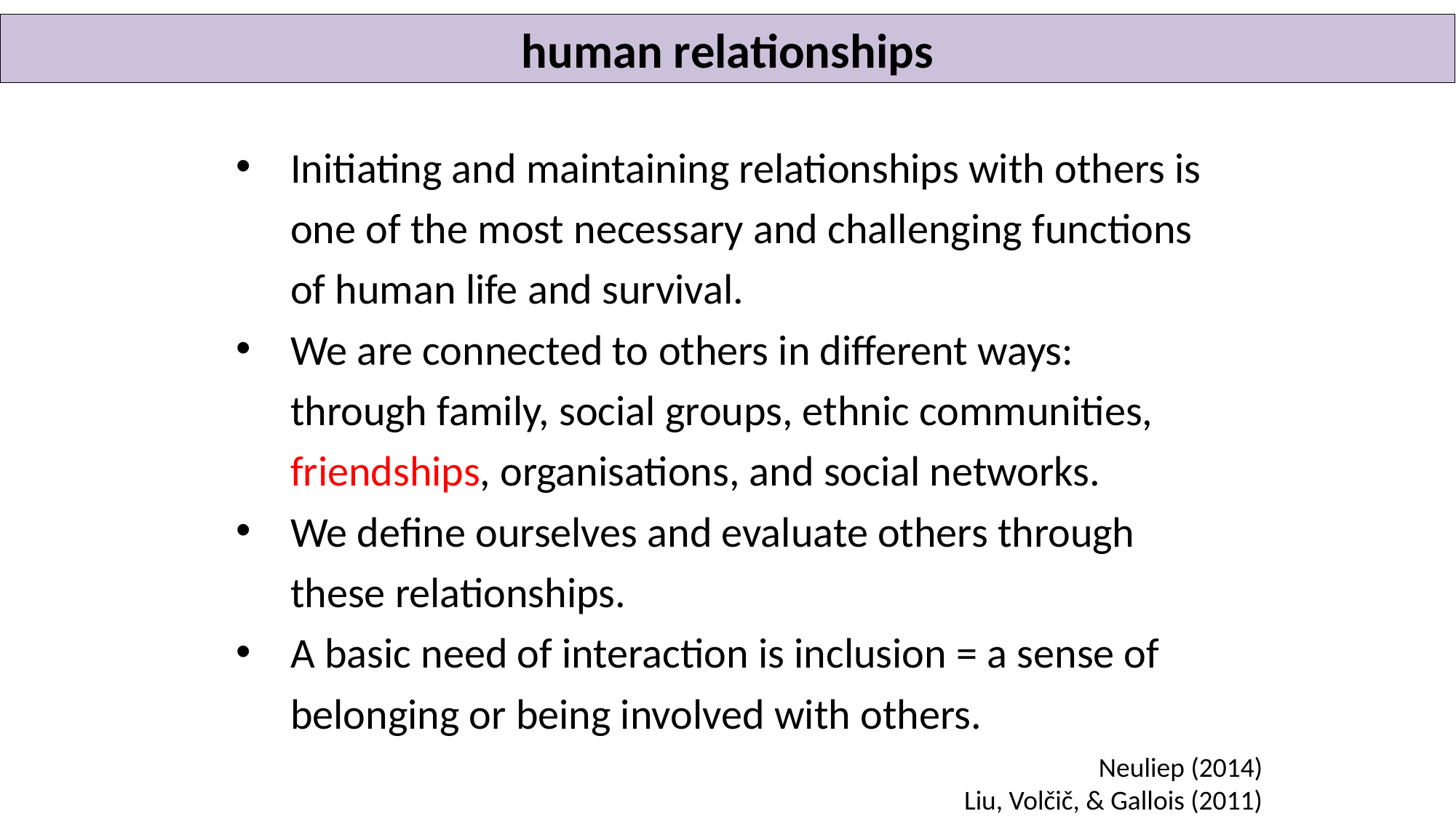

human relationships
Initiating and maintaining relationships with others is one of the most necessary and challenging functions of human life and survival.
We are connected to others in different ways: through family, social groups, ethnic communities, friendships, organisations, and social networks.
We define ourselves and evaluate others through these relationships.
A basic need of interaction is inclusion = a sense of belonging or being involved with others.
Neuliep (2014)
Liu, Volčič, & Gallois (2011)